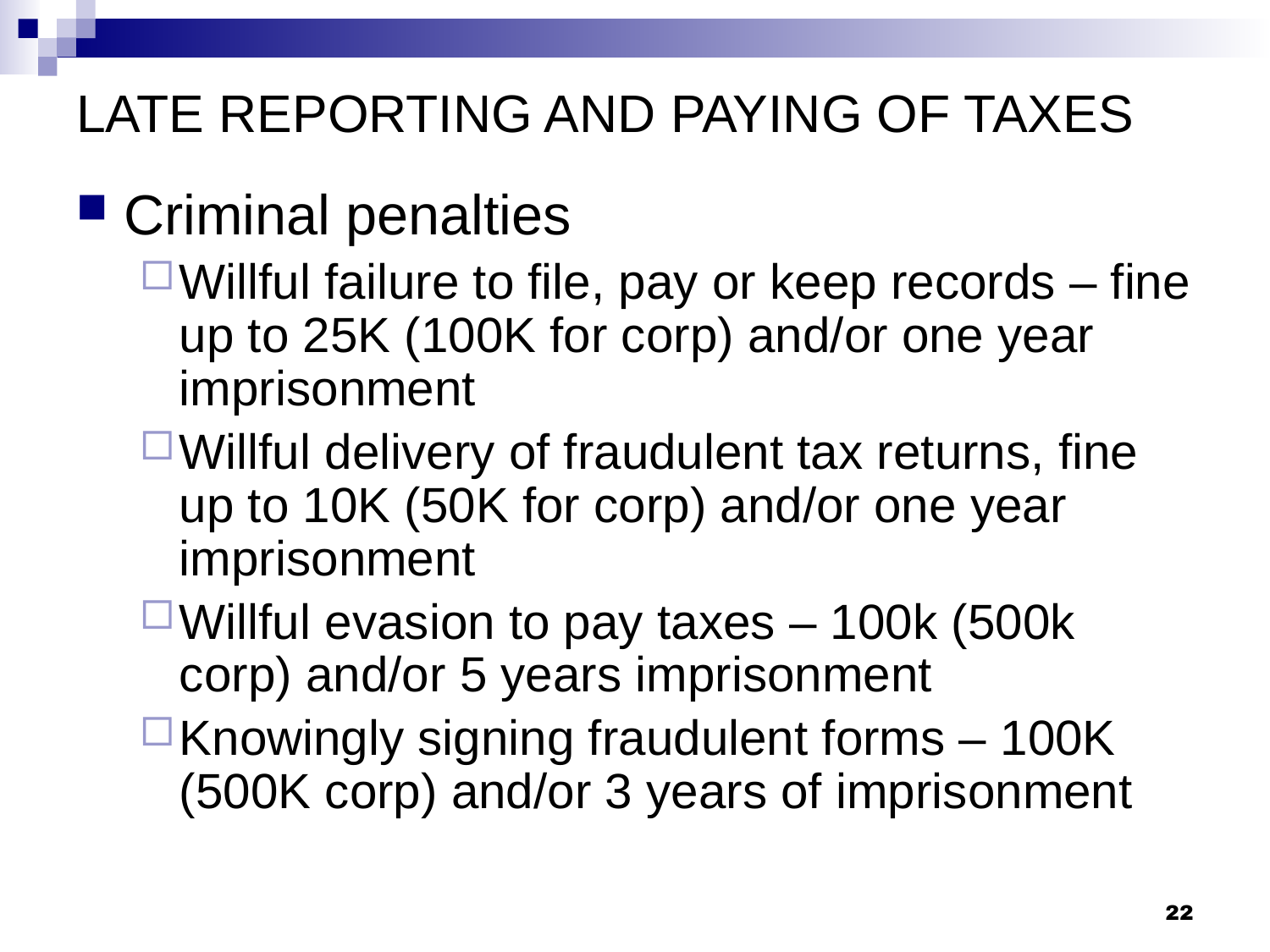

# LATE REPORTING AND PAYING OF TAXES
Criminal penalties
Willful failure to file, pay or keep records – fine up to 25K (100K for corp) and/or one year imprisonment
Willful delivery of fraudulent tax returns, fine up to 10K (50K for corp) and/or one year imprisonment
Willful evasion to pay taxes – 100k (500k corp) and/or 5 years imprisonment
Knowingly signing fraudulent forms – 100K (500K corp) and/or 3 years of imprisonment
22